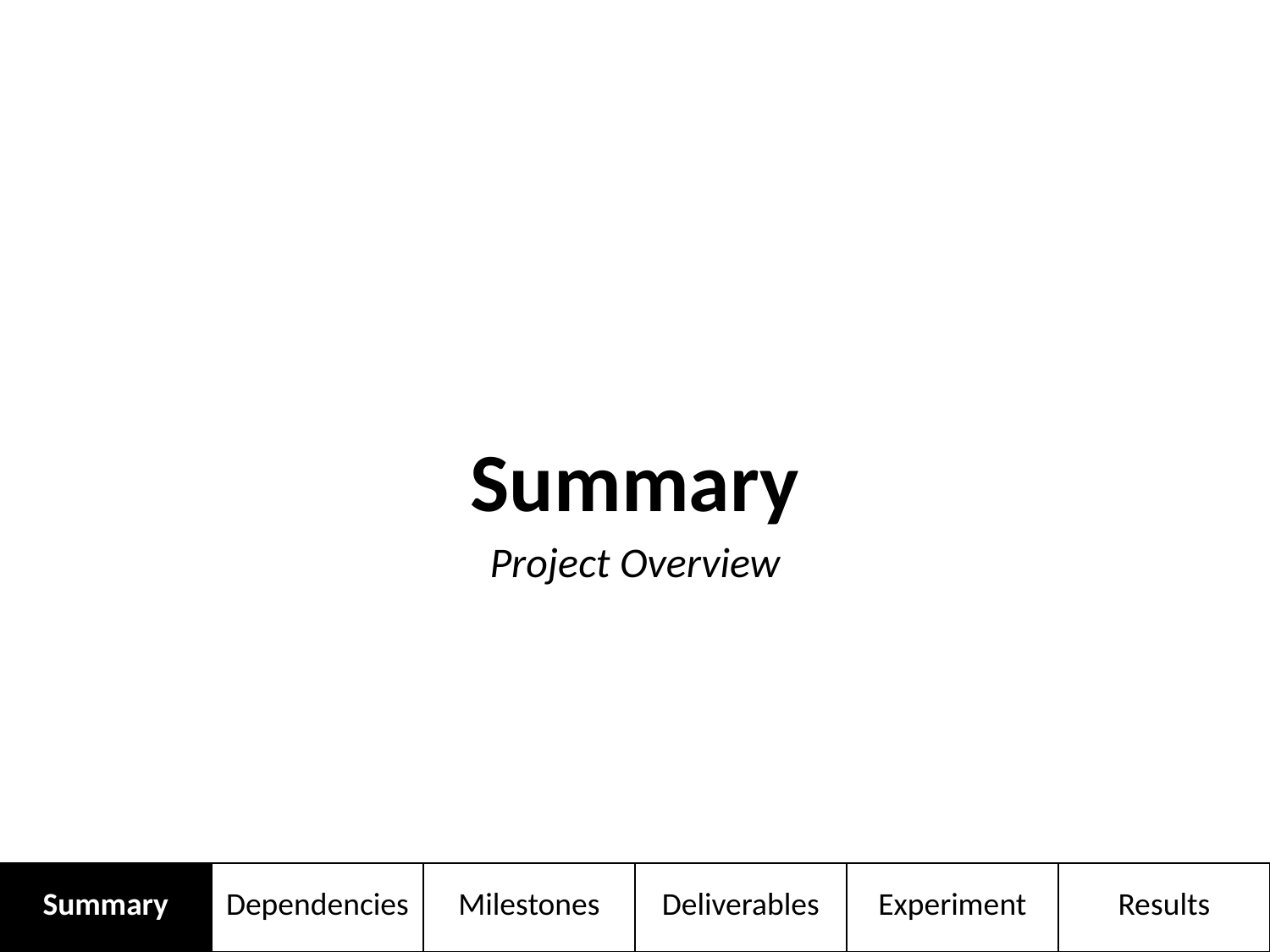

# Summary
Project Overview
| Summary | Dependencies | Milestones | Deliverables | Experiment | Results |
| --- | --- | --- | --- | --- | --- |